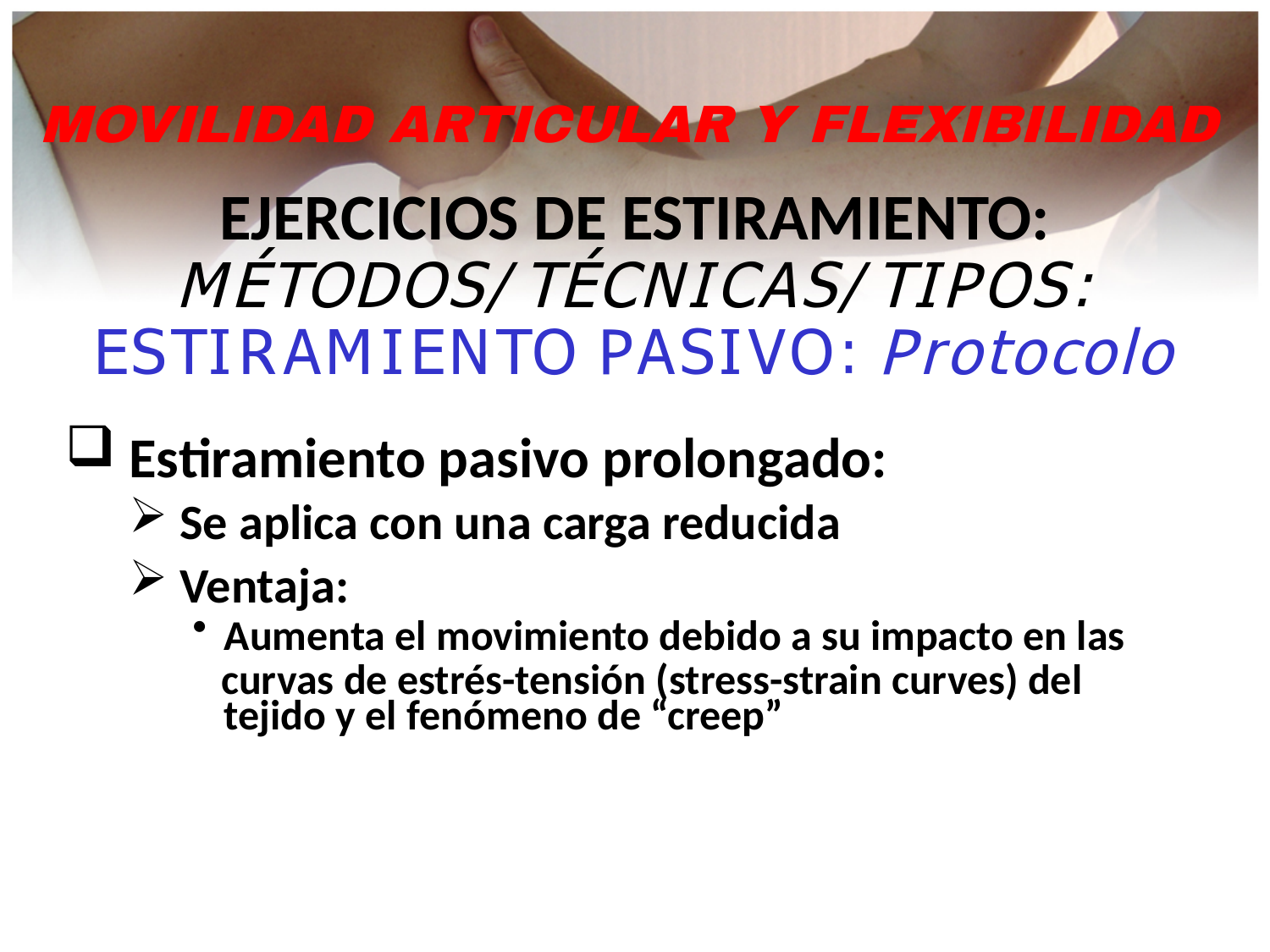

MOVILIDAD ARTICULAR Y FLEXIBILIDAD
EJERCICIOS DE ESTIRAMIENTO:
MÉTODOS/TÉCNICAS/TIPOS:
ESTIRAMIENTO PASIVO: Protocolo
 Estiramiento pasivo prolongado:
 Se aplica con una carga reducida
 Ventaja:
Aumenta el movimiento debido a su impacto en las
   curvas de estrés-tensión (stress-strain curves) del tejido y el fenómeno de “creep”